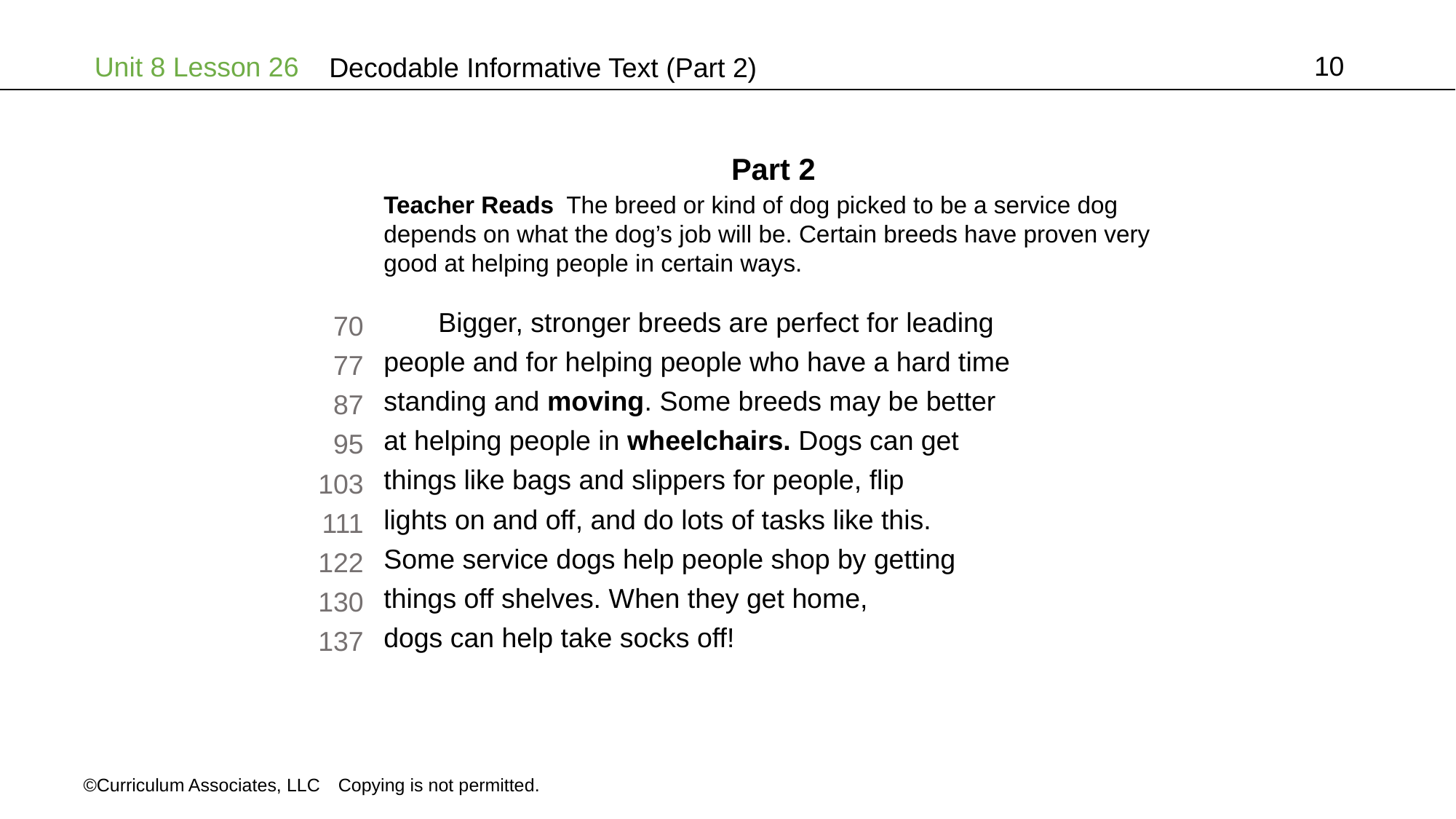

10
# Decodable Informative Text (Part 2)

Part 2

Teacher Reads The breed or kind of dog picked to be a service dog
depends on what the dog’s job will be. Certain breeds have proven very
good at helping people in certain ways.
Bigger, stronger breeds are perfect for leading
people and for helping people who have a hard time
standing and moving. Some breeds may be better
at helping people in wheelchairs. Dogs can get
things like bags and slippers for people, flip
lights on and off, and do lots of tasks like this.
Some service dogs help people shop by getting
things off shelves. When they get home,
dogs can help take socks off!
70
77
87
95
103
111
122
130
137